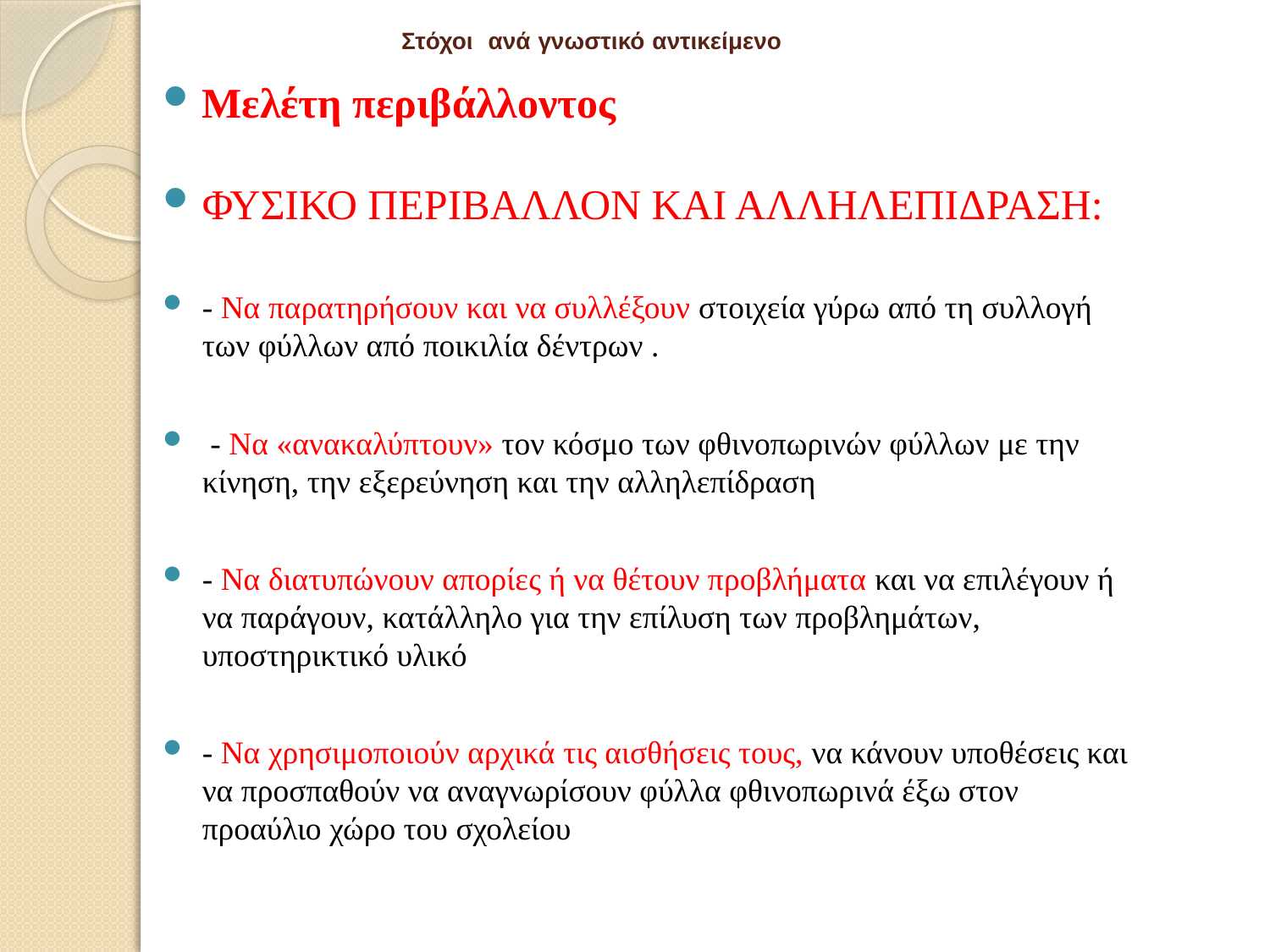

# Στόχοι  ανά γνωστικό αντικείμενο
Μελέτη περιβάλλοντος

ΦΥΣΙΚΟ ΠΕΡΙΒΑΛΛΟΝ ΚΑΙ ΑΛΛΗΛΕΠΙΔΡΑΣΗ:

- Να παρατηρήσουν και να συλλέξουν στοιχεία γύρω από τη συλλογή των φύλλων από ποικιλία δέντρων .

 - Να «ανακαλύπτουν» τον κόσμο των φθινοπωρινών φύλλων με την κίνηση, την εξερεύνηση και την αλληλεπίδραση

- Να διατυπώνουν απορίες ή να θέτουν προβλήματα και να επιλέγουν ή να παράγουν, κατάλληλο για την επίλυση των προβλημάτων, υποστηρικτικό υλικό

- Να χρησιμοποιούν αρχικά τις αισθήσεις τους, να κάνουν υποθέσεις και να προσπαθούν να αναγνωρίσουν φύλλα φθινοπωρινά έξω στον προαύλιο χώρο του σχολείου